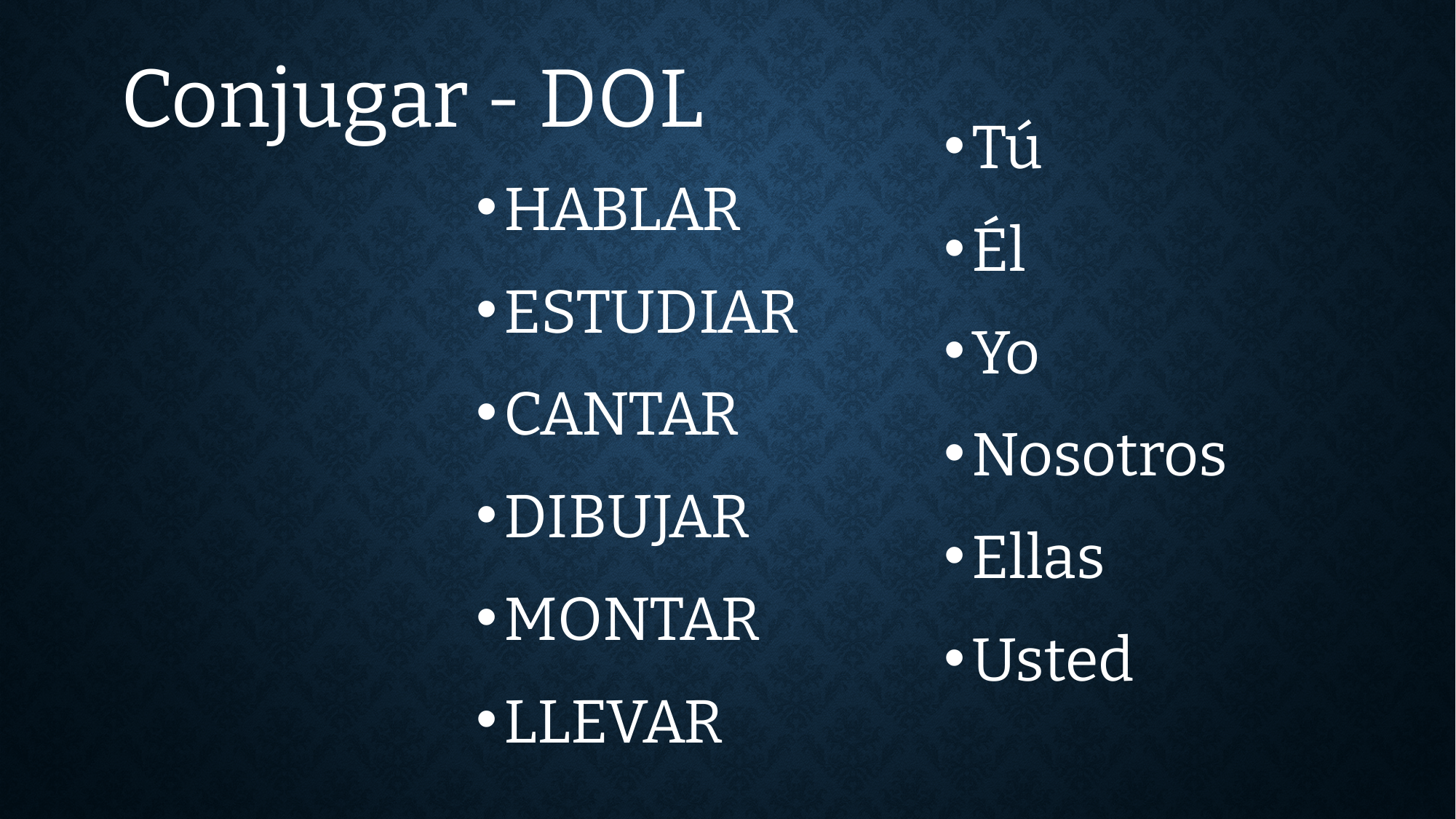

Conjugar - DOL
Tú
Él
Yo
Nosotros
Ellas
Usted
HABLAR
ESTUDIAR
CANTAR
DIBUJAR
MONTAR
LLEVAR